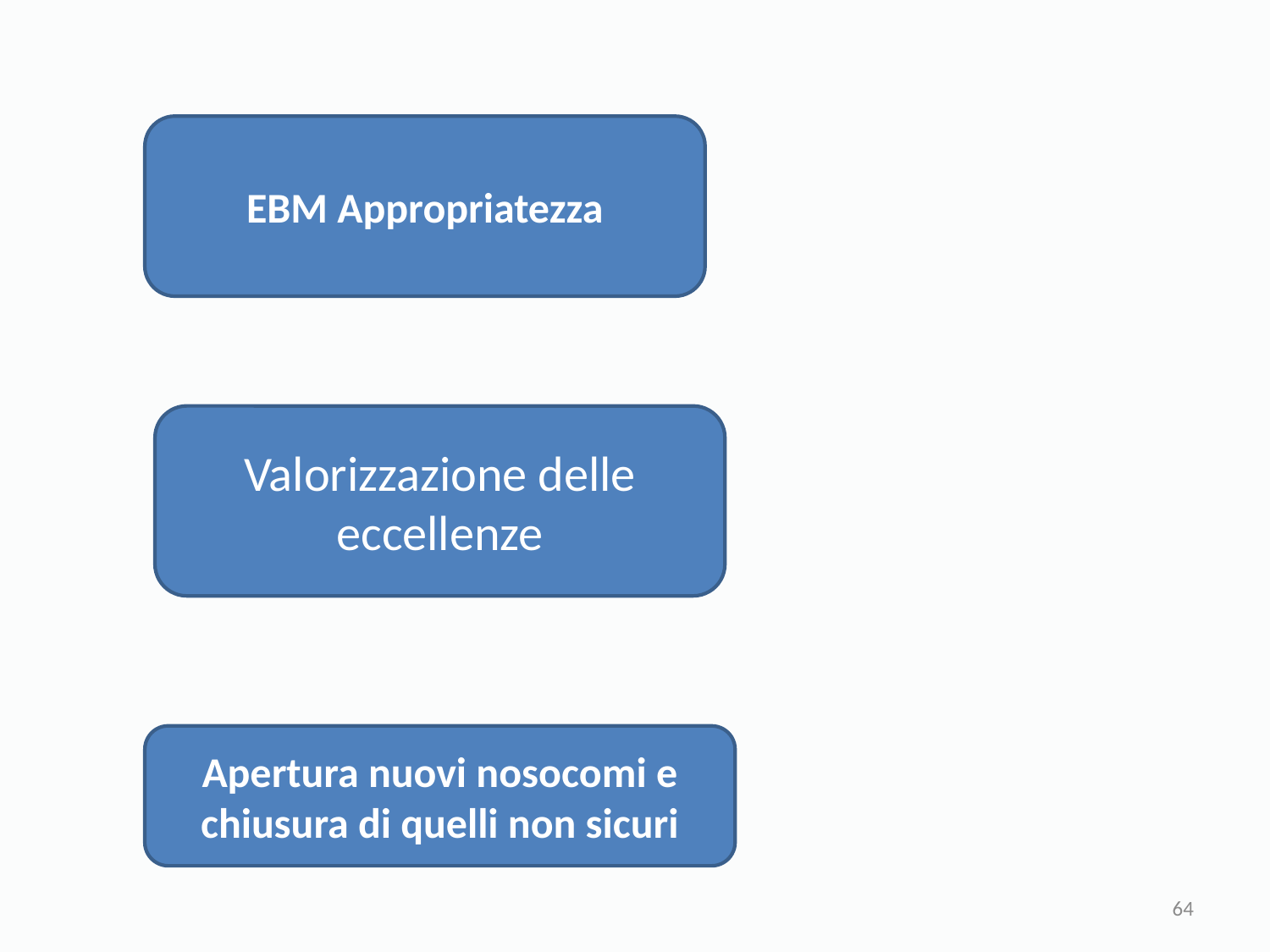

EBM Appropriatezza
Valorizzazione delle eccellenze
Apertura nuovi nosocomi e chiusura di quelli non sicuri
64